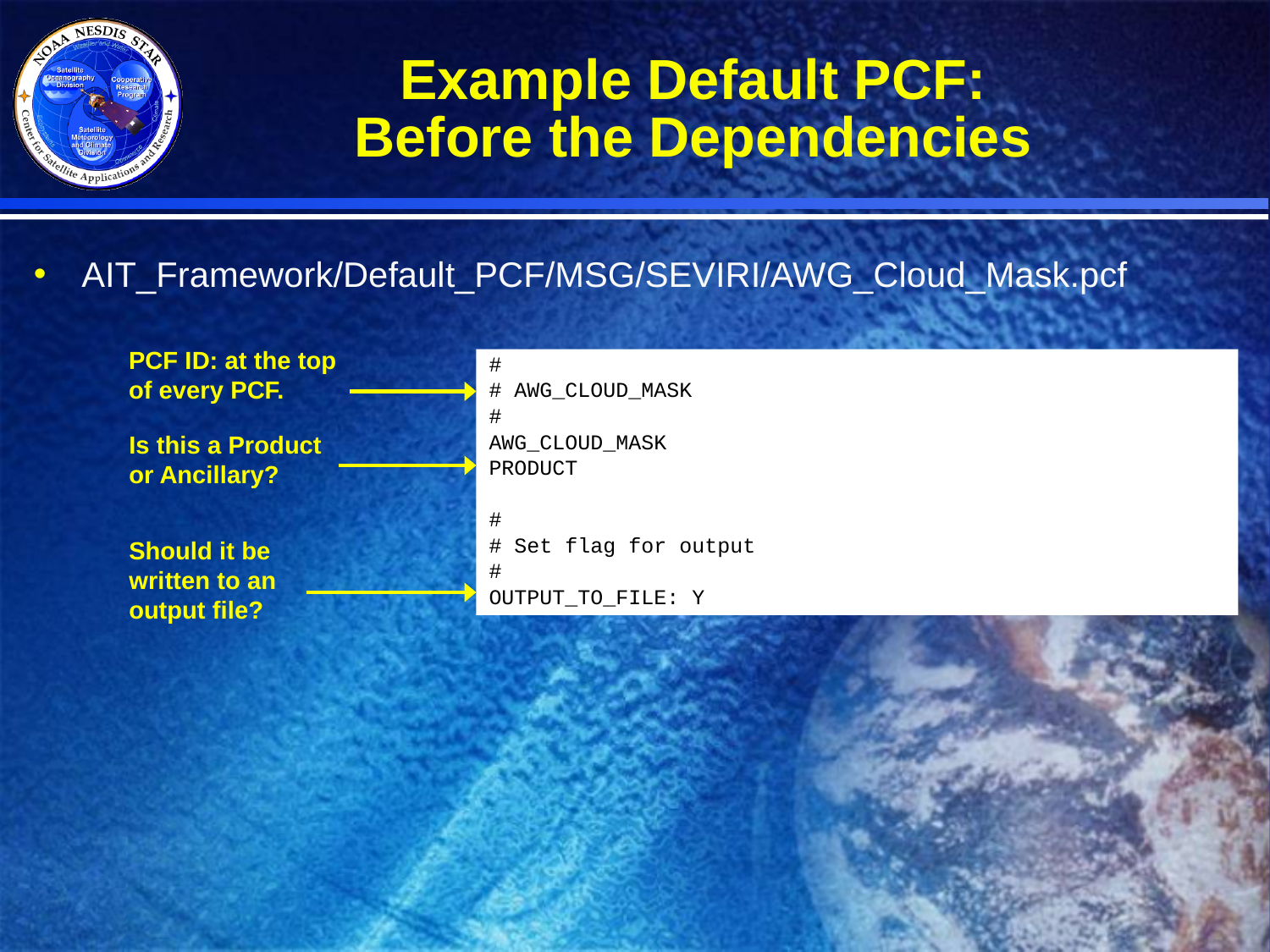

Example Default PCF:
Before the Dependencies
AIT_Framework/Default_PCF/MSG/SEVIRI/AWG_Cloud_Mask.pcf
PCF ID: at the top of every PCF.
#
# AWG_CLOUD_MASK
#
AWG_CLOUD_MASK
PRODUCT

#
# Set flag for output
#
OUTPUT_TO_FILE: Y
Is this a Product or Ancillary?
Should it be written to an output file?